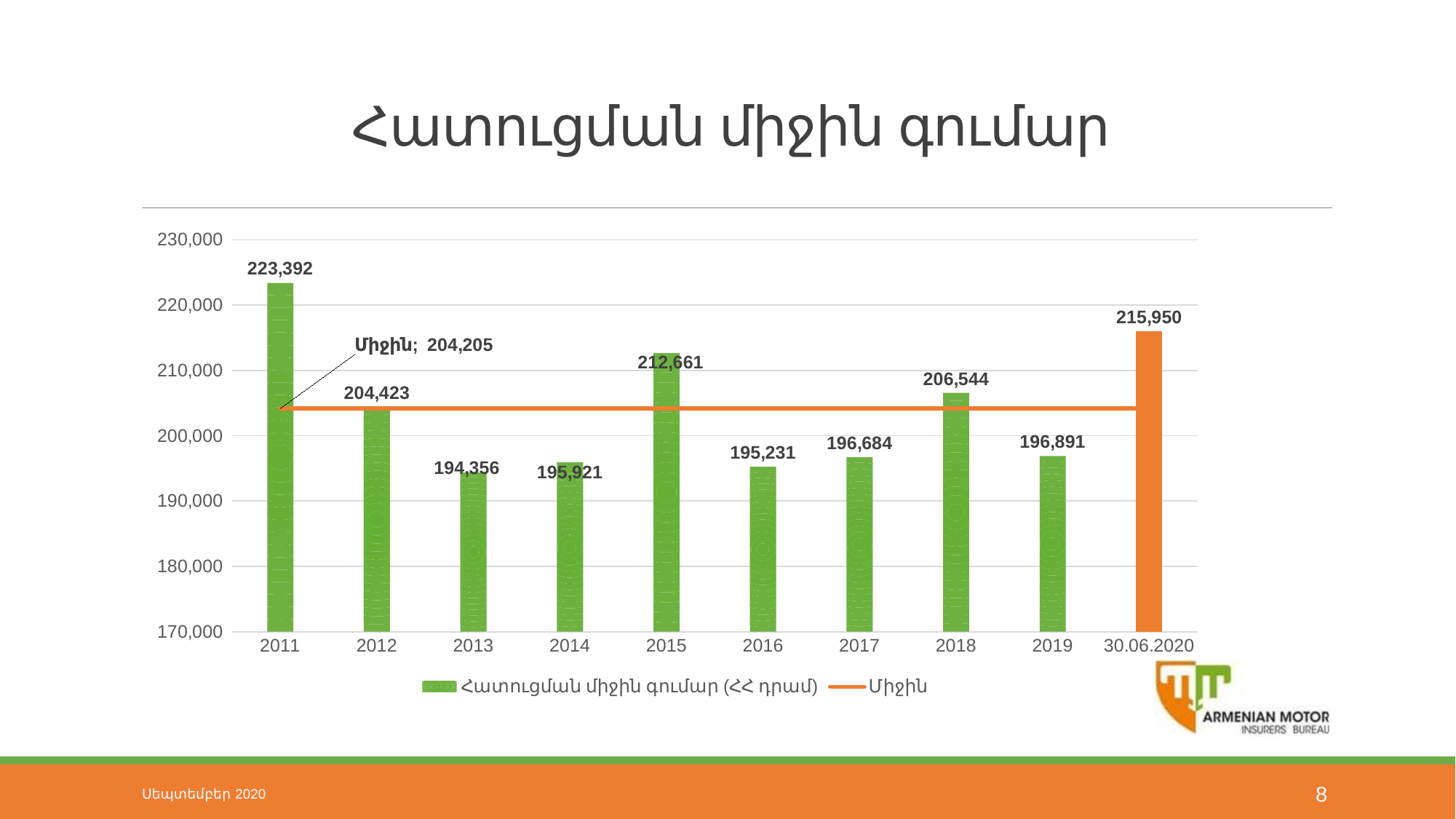

# Հատուցման միջին գումար

### Chart

| Category | Հատուցման միջին գումար (ՀՀ դրամ) | Միջին |
|---|---|---|
| 2011 | 223392.0 | 204205.3 |
| 2012 | 204423.0 | 204205.3 |
| 2013 | 194356.0 | 204205.3 |
| 2014 | 195921.0 | 204205.3 |
| 2015 | 212661.0 | 204205.3 |
| 2016 | 195231.0 | 204205.3 |
| 2017 | 196684.0 | 204205.3 |
| 2018 | 206544.0 | 204205.3 |
| 2019 | 196891.0 | 204205.3 |
| 30.06.2020 | 215950.0 | 204205.3 |
Սեպտեմբեր 2020
8